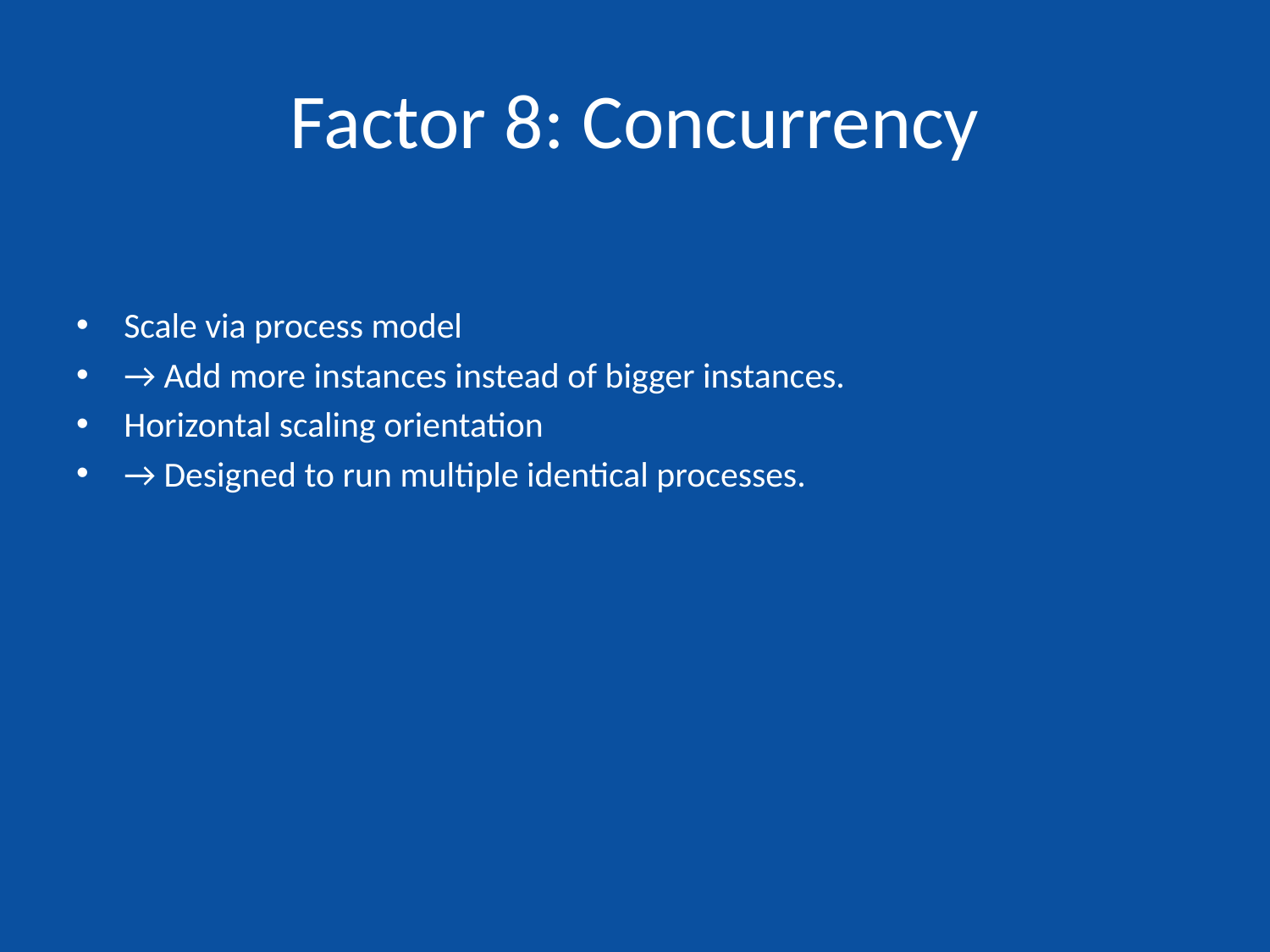

# Factor 8: Concurrency

Scale via process model
→ Add more instances instead of bigger instances.
Horizontal scaling orientation
→ Designed to run multiple identical processes.